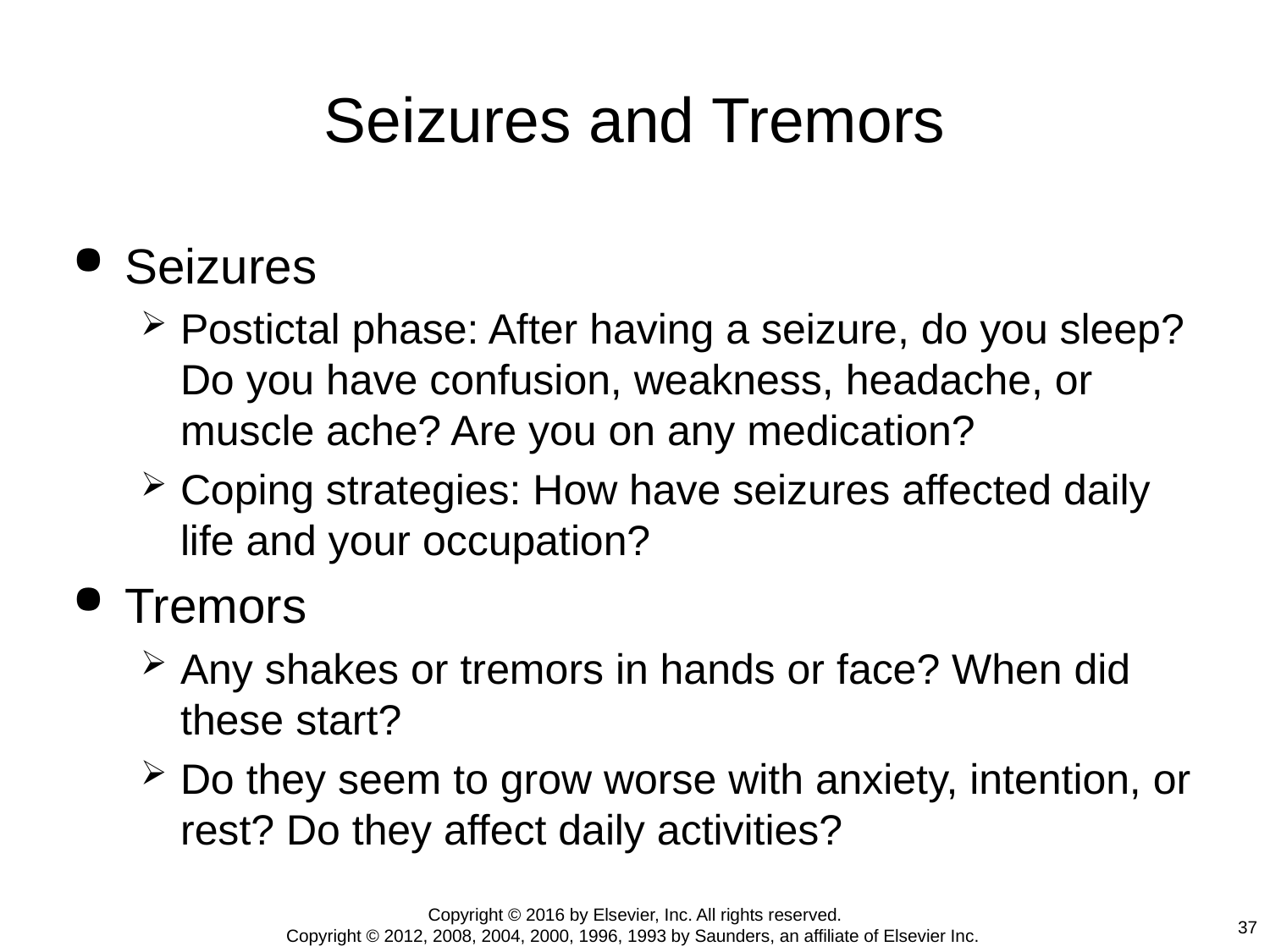

# Seizures and Tremors
Seizures
Postictal phase: After having a seizure, do you sleep? Do you have confusion, weakness, headache, or muscle ache? Are you on any medication?
Coping strategies: How have seizures affected daily life and your occupation?
Tremors
Any shakes or tremors in hands or face? When did these start?
Do they seem to grow worse with anxiety, intention, or rest? Do they affect daily activities?
Copyright © 2016 by Elsevier, Inc. All rights reserved.
Copyright © 2012, 2008, 2004, 2000, 1996, 1993 by Saunders, an affiliate of Elsevier Inc.
37